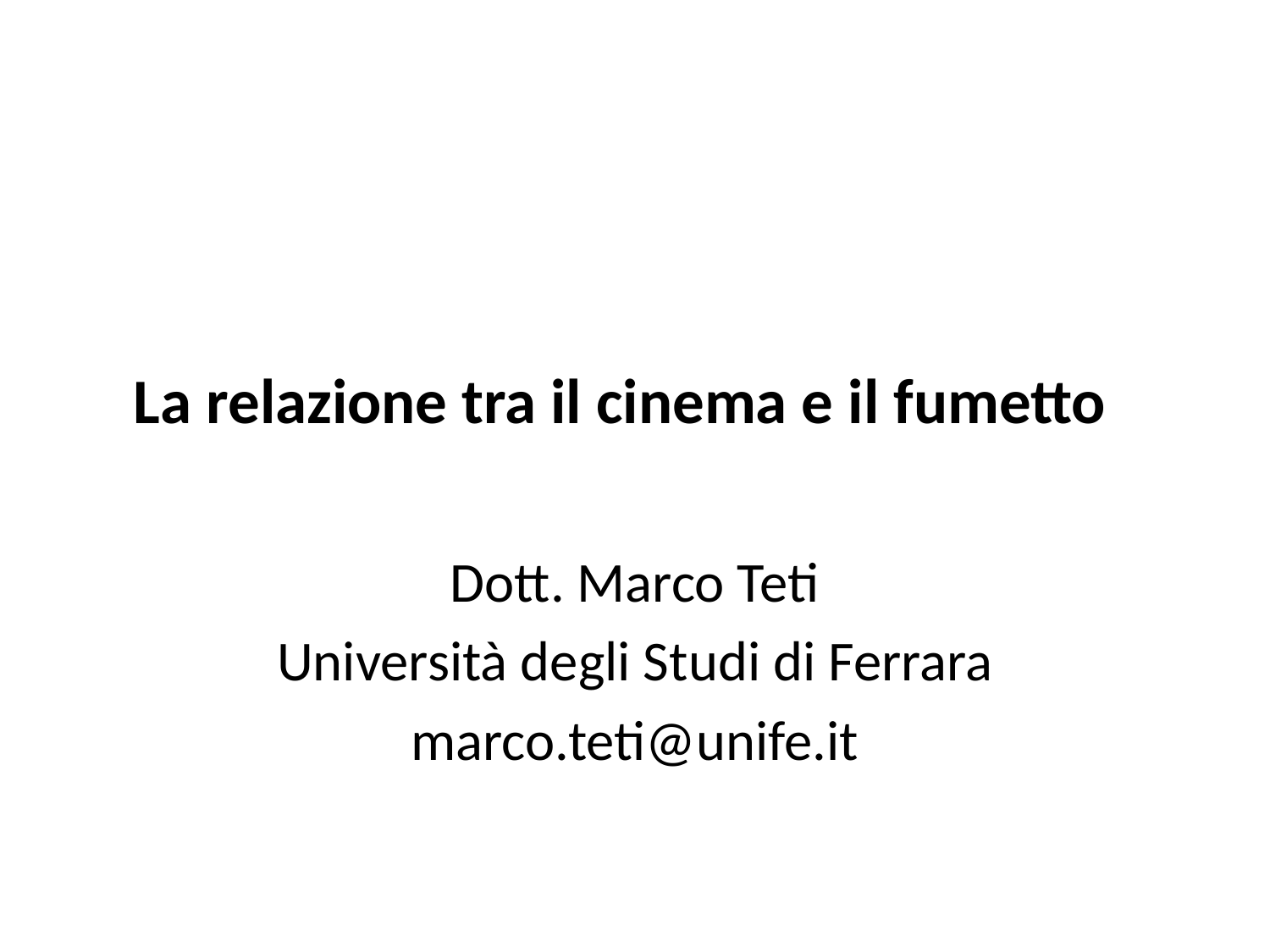

# La relazione tra il cinema e il fumetto
Dott. Marco Teti
Università degli Studi di Ferrara
marco.teti@unife.it